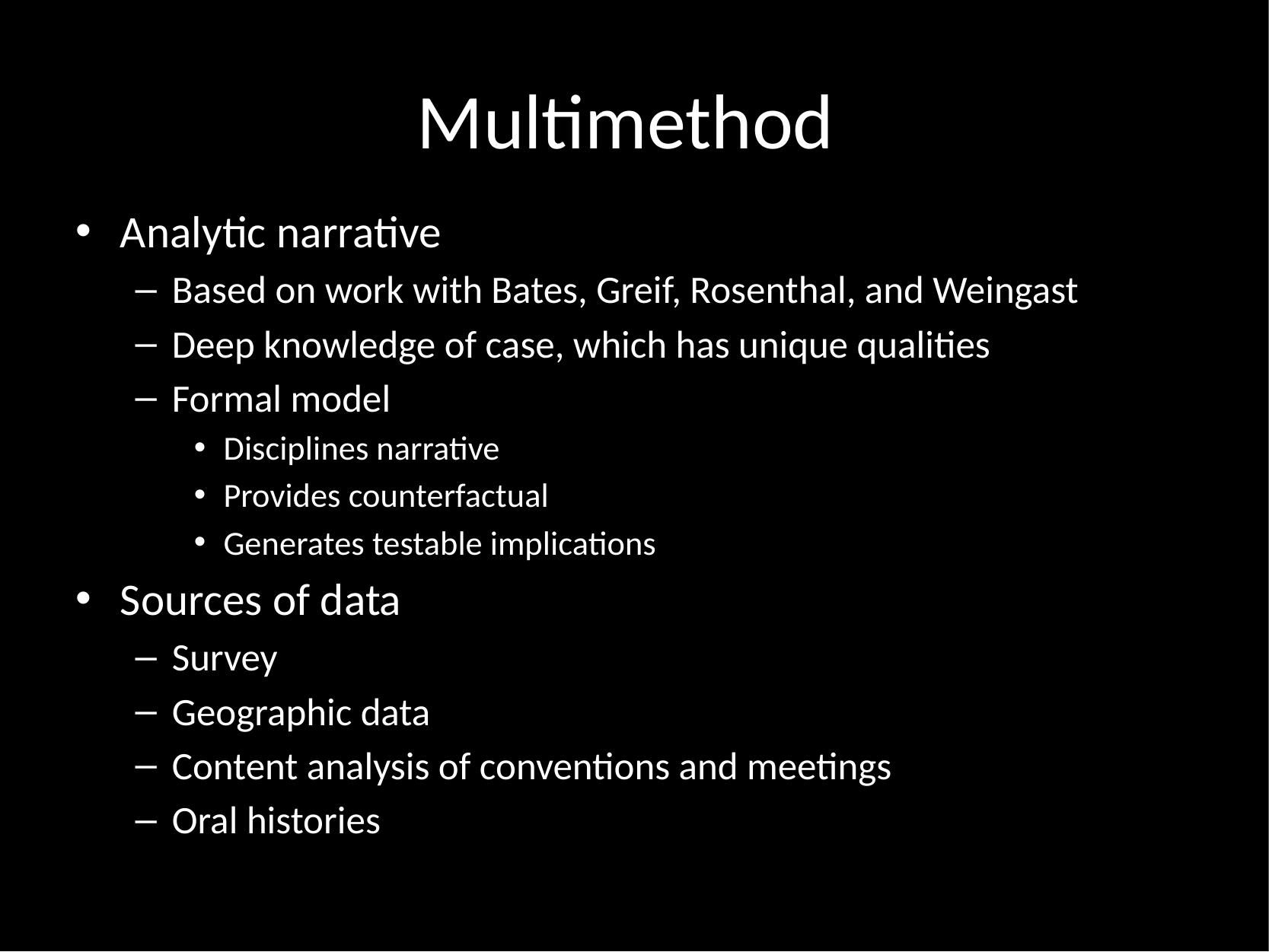

# Multimethod
Analytic narrative
Based on work with Bates, Greif, Rosenthal, and Weingast
Deep knowledge of case, which has unique qualities
Formal model
Disciplines narrative
Provides counterfactual
Generates testable implications
Sources of data
Survey
Geographic data
Content analysis of conventions and meetings
Oral histories